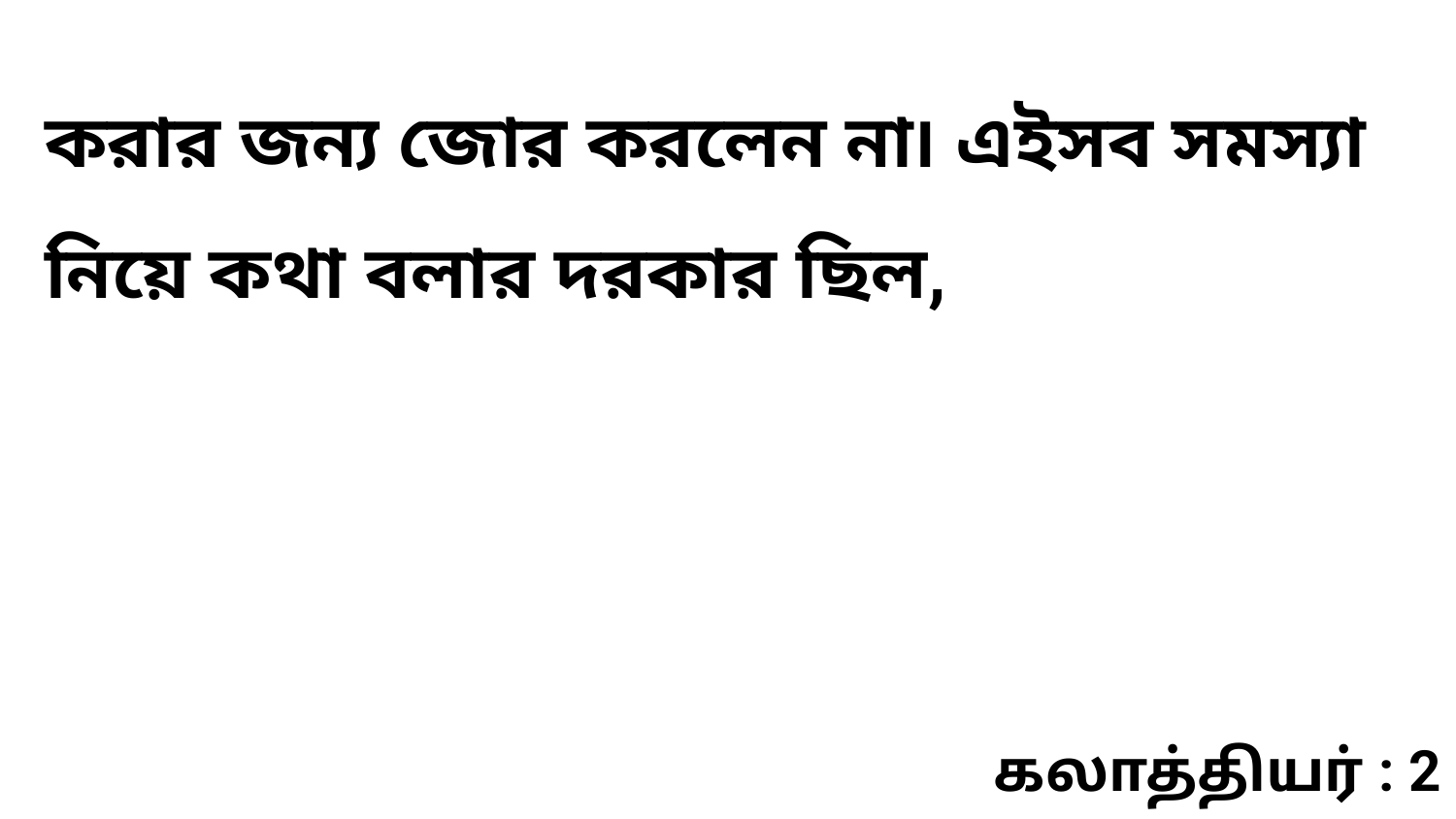

করার জন্য জোর করলেন না৷ এইসব সমস্যা নিয়ে কথা বলার দরকার ছিল,
கலாத்தியர் : 2